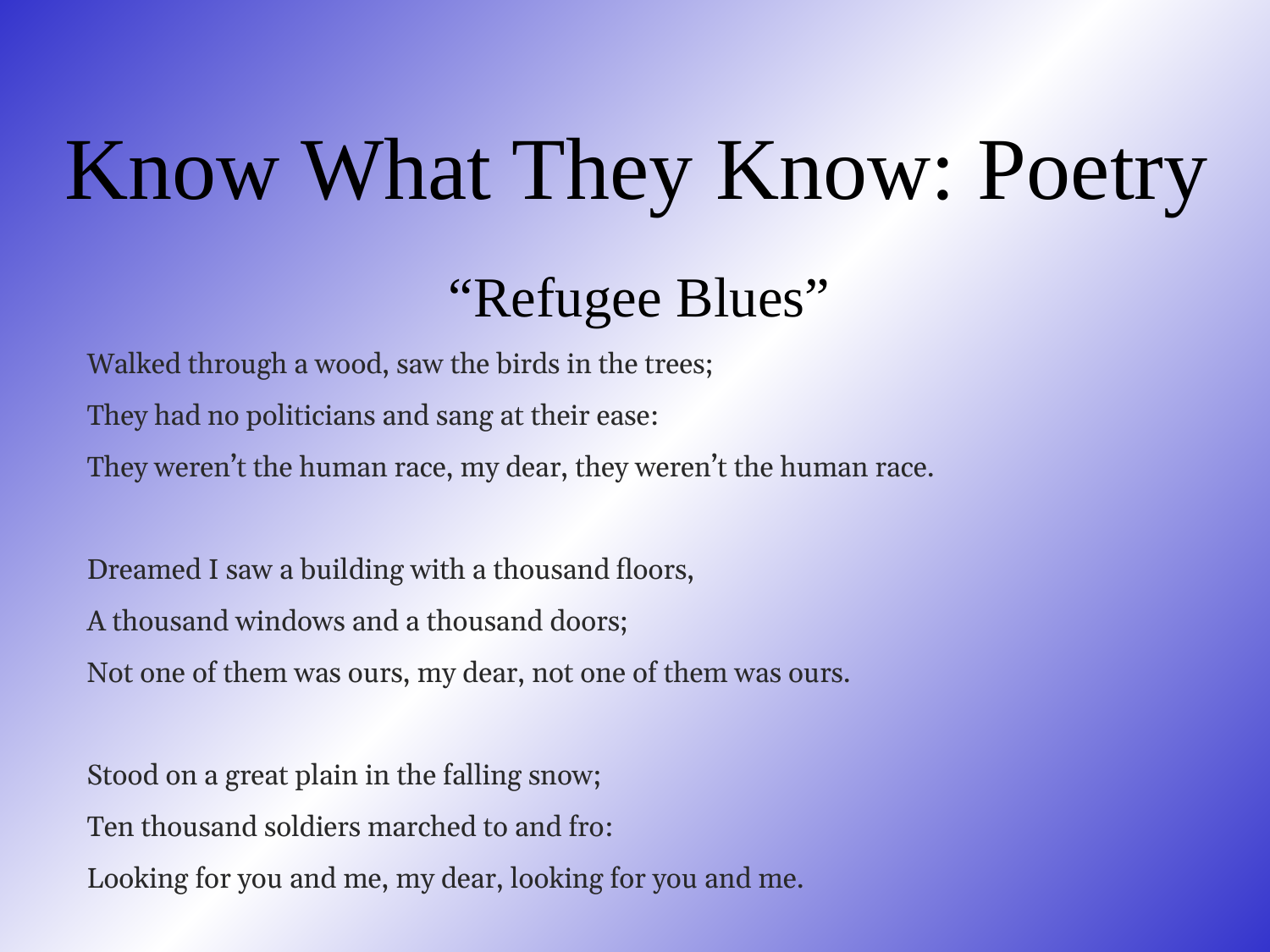

# Know What They Know: Poetry
“Refugee Blues”
Walked through a wood, saw the birds in the trees;
They had no politicians and sang at their ease:
They weren’t the human race, my dear, they weren’t the human race.

Dreamed I saw a building with a thousand floors,
A thousand windows and a thousand doors;
Not one of them was ours, my dear, not one of them was ours.

Stood on a great plain in the falling snow;
Ten thousand soldiers marched to and fro:
Looking for you and me, my dear, looking for you and me.